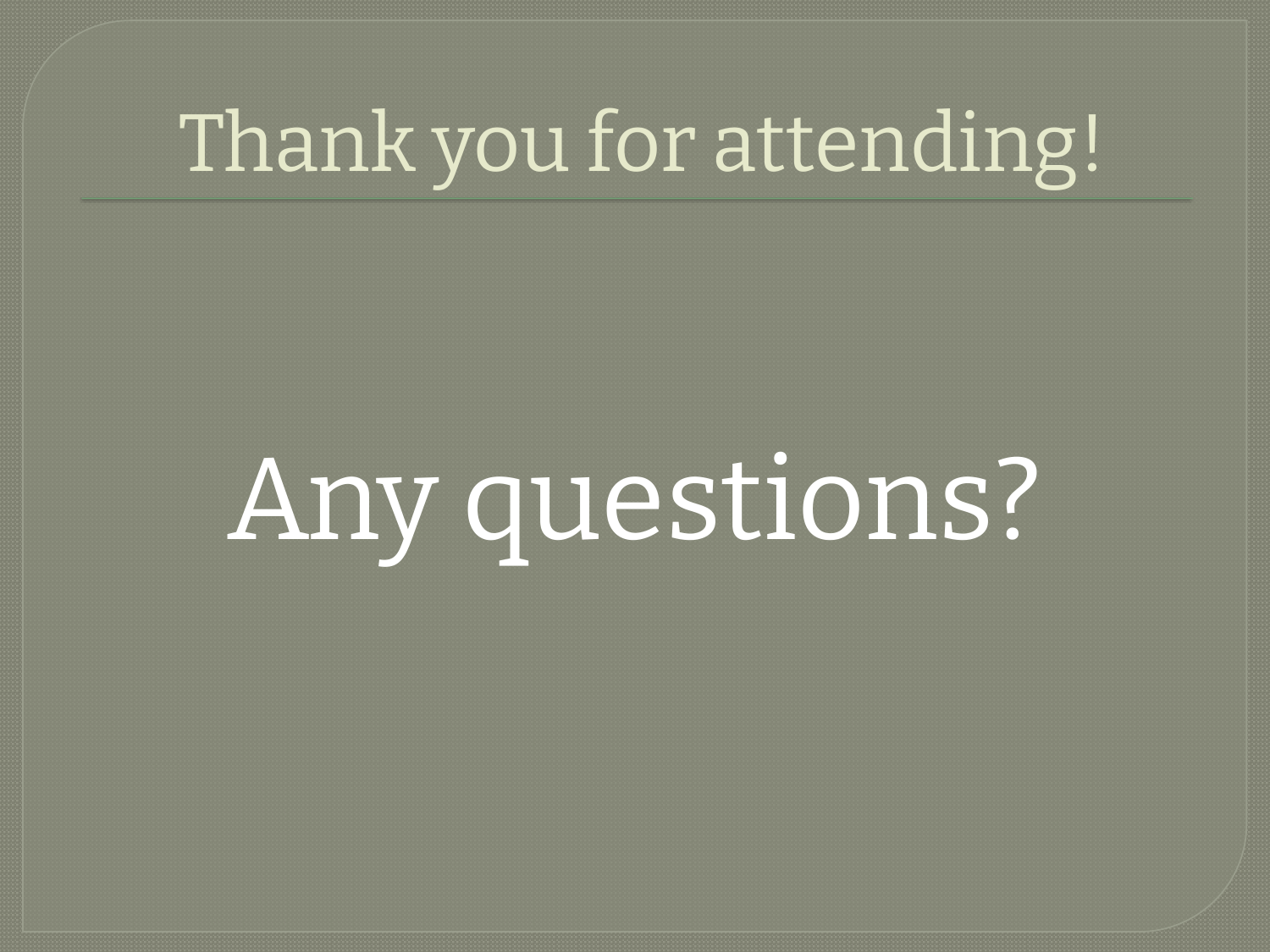

# Thank you for attending!
Any questions?